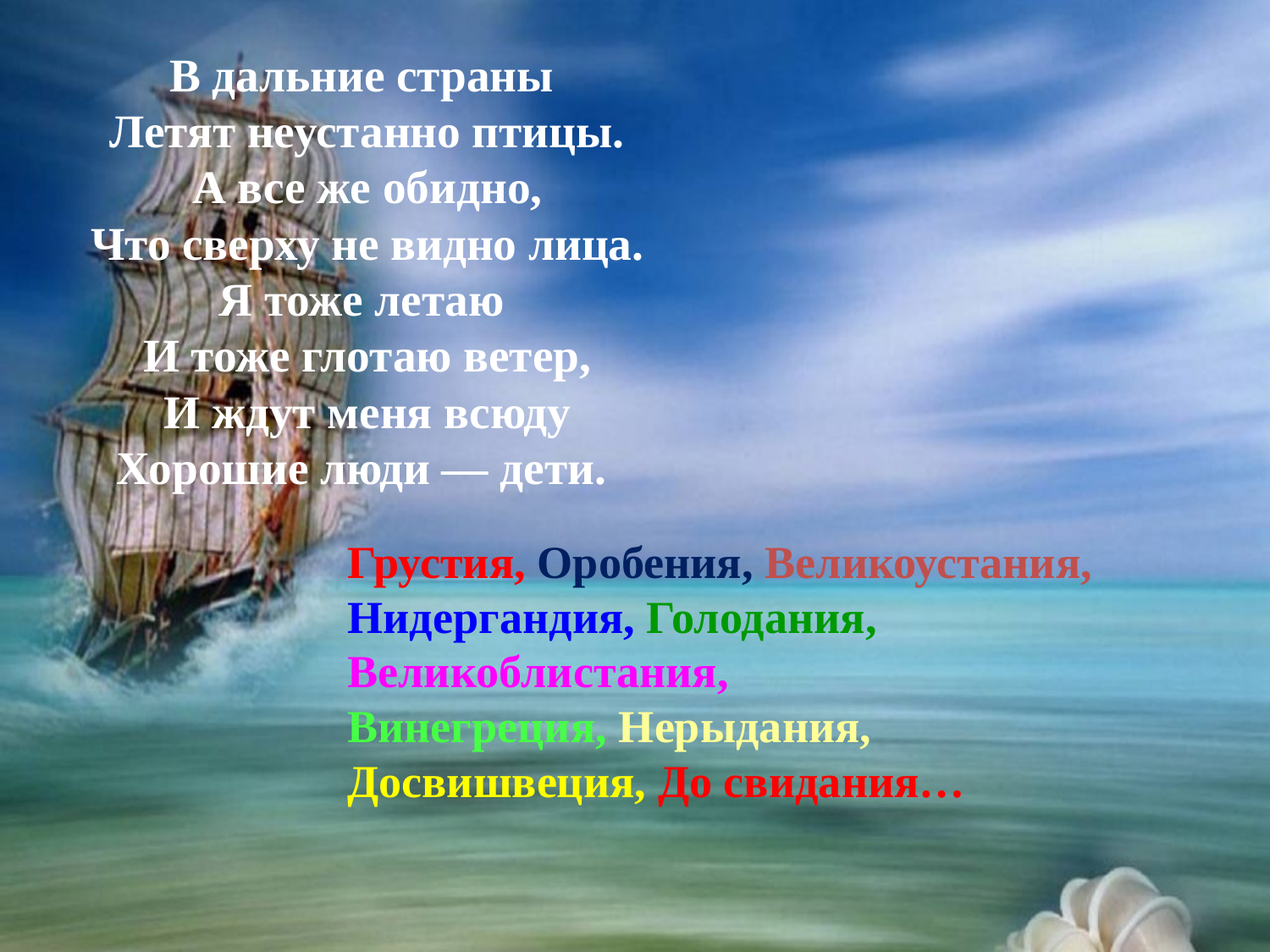

# В дальние страны Летят неустанно птицы. А все же обидно, Что сверху не видно лица. Я тоже летаю И тоже глотаю ветер, И ждут меня всюду Хорошие люди — дети.
Грустия, Оробения, Великоустания,
Нидергандия, Голодания, Великоблистания,
Винегреция, Нерыдания,
Досвишвеция, До свидания…